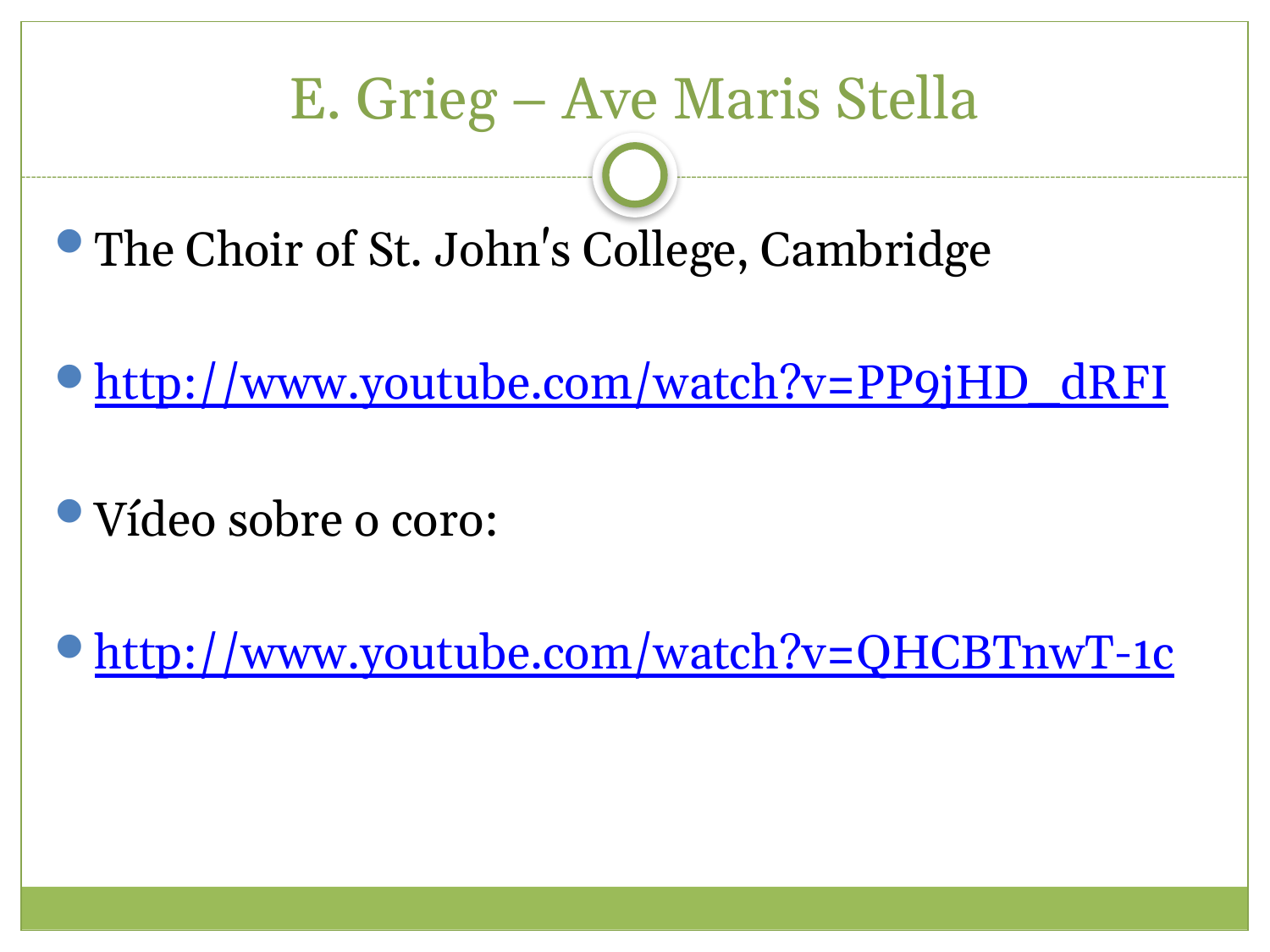

# E. Grieg – Ave Maris Stella
The Choir of St. John's College, Cambridge

http://www.youtube.com/watch?v=PP9jHD_dRFI

Vídeo sobre o coro:

http://www.youtube.com/watch?v=QHCBTnwT-1c